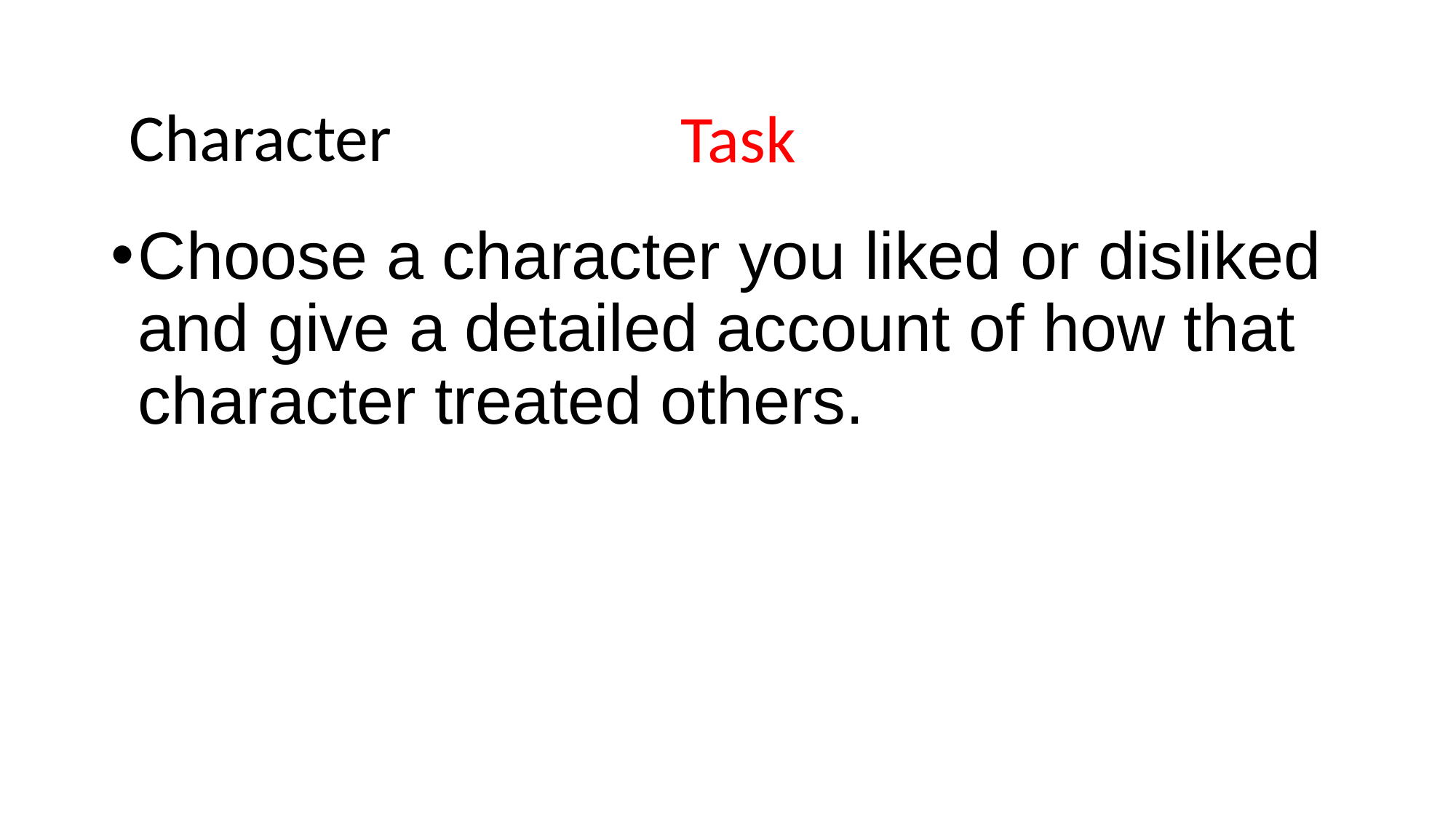

Character
Task
Choose a character you liked or disliked and give a detailed account of how that character treated others.